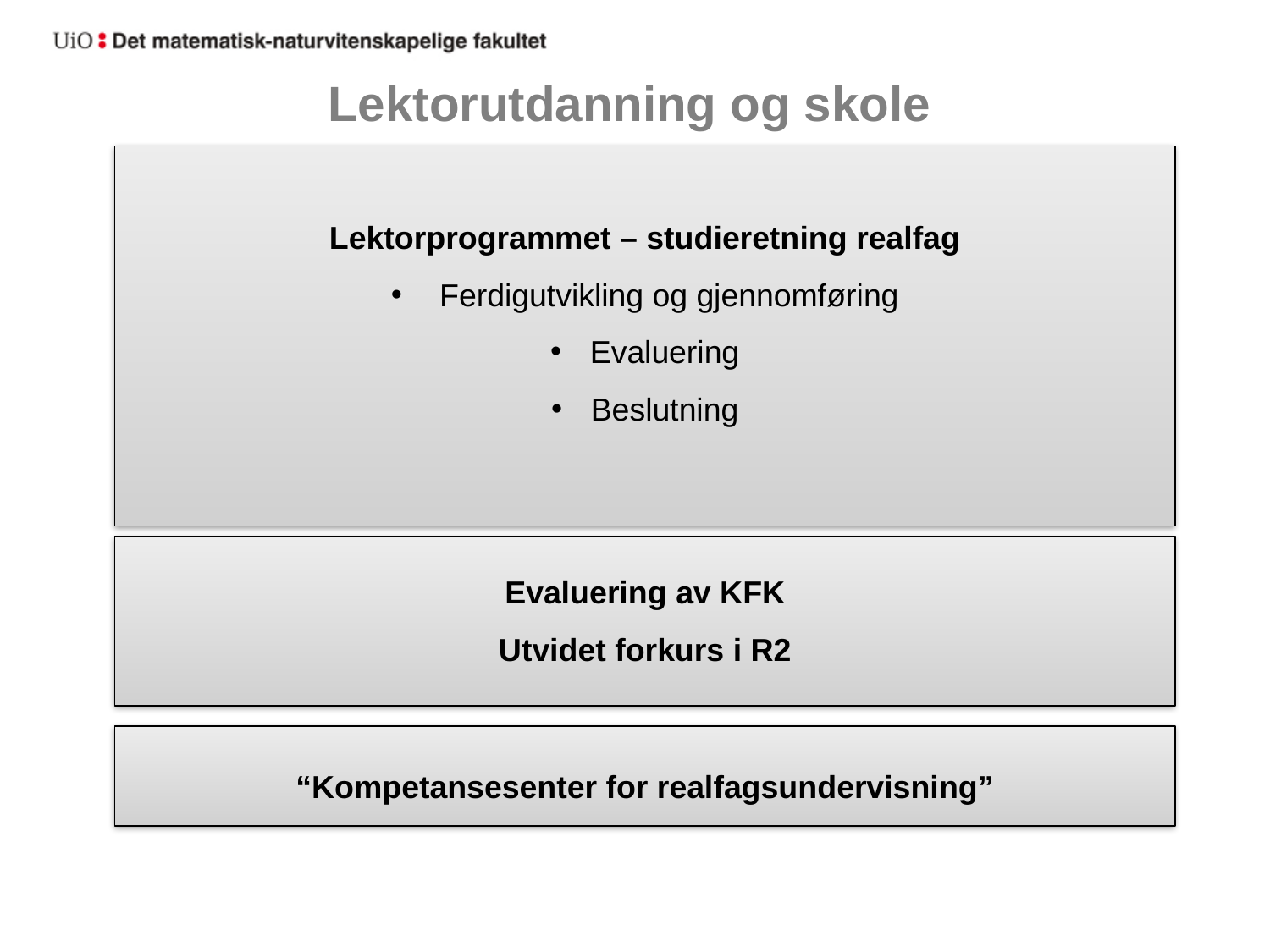

# Lektorutdanning og skole

Lektorprogrammet – studieretning realfag
 Ferdigutvikling og gjennomføring
Evaluering
Beslutning

Evaluering av KFK
Utvidet forkurs i R2

“Kompetansesenter for realfagsundervisning”